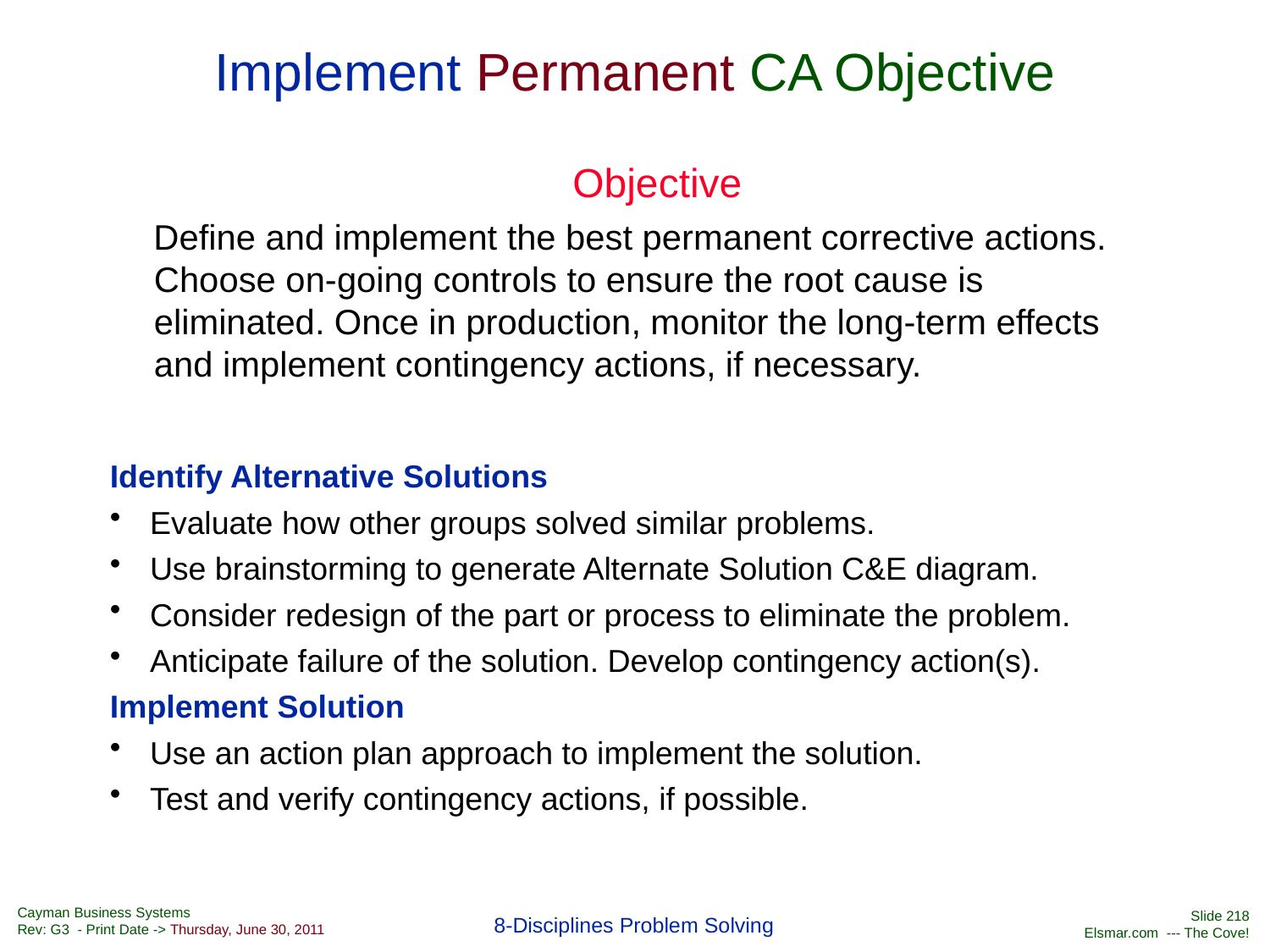

# Implement Permanent CA Objective
Objective
Define and implement the best permanent corrective actions. Choose on-going controls to ensure the root cause is eliminated. Once in production, monitor the long-term effects and implement contingency actions, if necessary.
Identify Alternative Solutions
Evaluate how other groups solved similar problems.
Use brainstorming to generate Alternate Solution C&E diagram.
Consider redesign of the part or process to eliminate the problem.
Anticipate failure of the solution. Develop contingency action(s).
Implement Solution
Use an action plan approach to implement the solution.
Test and verify contingency actions, if possible.